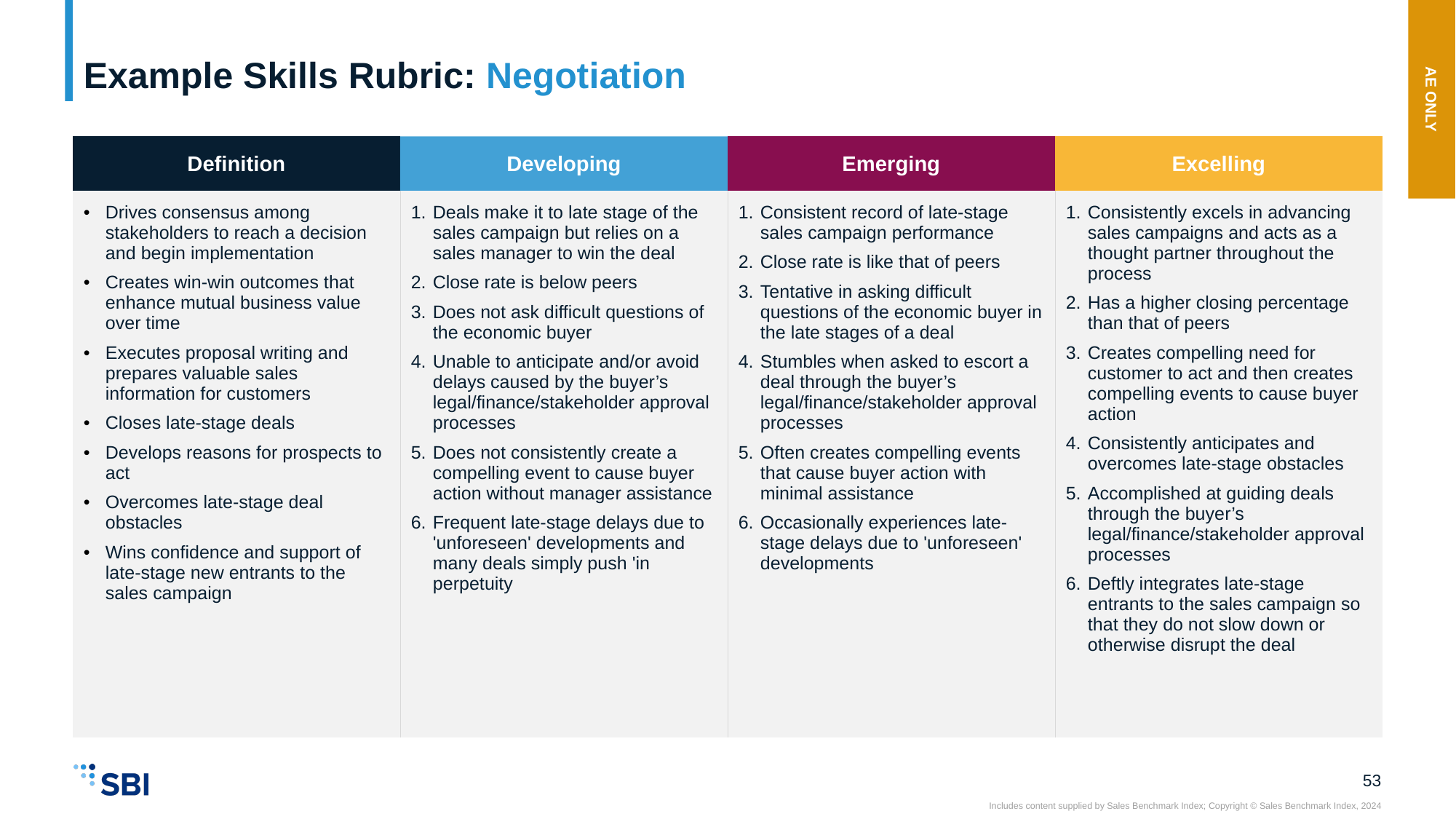

# Example Skills Rubric: Negotiation
AE ONLY
| Definition | Developing | Emerging | Excelling |
| --- | --- | --- | --- |
| Drives consensus among stakeholders to reach a decision and begin implementation Creates win-win outcomes that enhance mutual business value over time Executes proposal writing and prepares valuable sales information for customers Closes late-stage deals Develops reasons for prospects to act Overcomes late-stage deal obstacles Wins confidence and support of late-stage new entrants to the sales campaign | Deals make it to late stage of the sales campaign but relies on a sales manager to win the deal Close rate is below peers Does not ask difficult questions of the economic buyer Unable to anticipate and/or avoid delays caused by the buyer’s legal/finance/stakeholder approval processes Does not consistently create a compelling event to cause buyer action without manager assistance Frequent late-stage delays due to 'unforeseen' developments and many deals simply push 'in perpetuity | Consistent record of late-stage sales campaign performance Close rate is like that of peers Tentative in asking difficult questions of the economic buyer in the late stages of a deal Stumbles when asked to escort a deal through the buyer’s legal/finance/stakeholder approval processes Often creates compelling events that cause buyer action with minimal assistance Occasionally experiences late-stage delays due to 'unforeseen' developments | Consistently excels in advancing sales campaigns and acts as a thought partner throughout the process Has a higher closing percentage than that of peers Creates compelling need for customer to act and then creates compelling events to cause buyer action Consistently anticipates and overcomes late-stage obstacles Accomplished at guiding deals through the buyer’s legal/finance/stakeholder approval processes Deftly integrates late-stage entrants to the sales campaign so that they do not slow down or otherwise disrupt the deal |